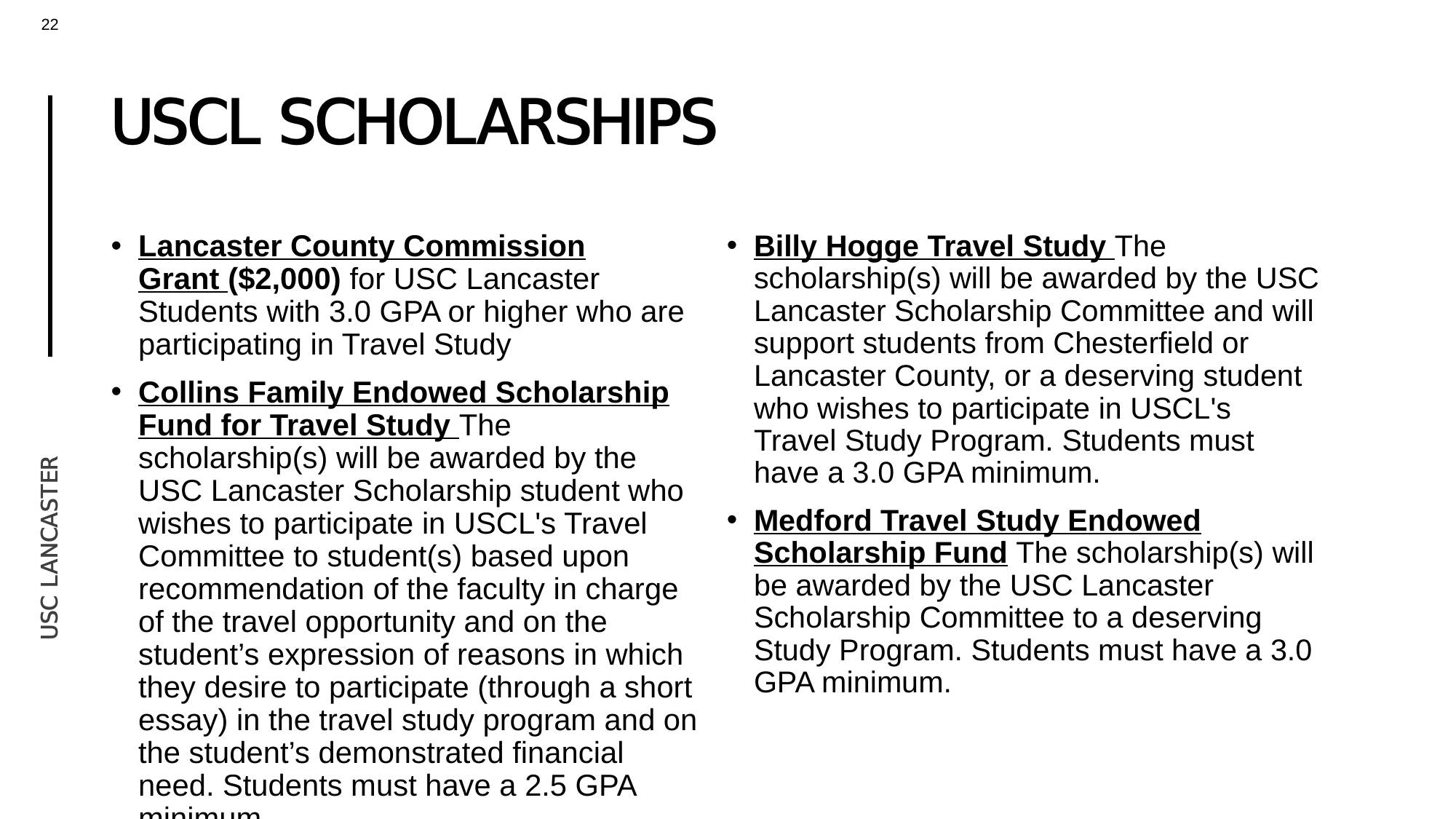

# USCL scholarships
Lancaster County Commission Grant ($2,000) for USC Lancaster Students with 3.0 GPA or higher who are participating in Travel Study
Collins Family Endowed Scholarship Fund for Travel Study The scholarship(s) will be awarded by the USC Lancaster Scholarship student who wishes to participate in USCL's Travel Committee to student(s) based upon recommendation of the faculty in charge of the travel opportunity and on the student’s expression of reasons in which they desire to participate (through a short essay) in the travel study program and on the student’s demonstrated financial need. Students must have a 2.5 GPA minimum.

Billy Hogge Travel Study The scholarship(s) will be awarded by the USC Lancaster Scholarship Committee and will support students from Chesterfield or Lancaster County, or a deserving student who wishes to participate in USCL's Travel Study Program. Students must have a 3.0 GPA minimum.
Medford Travel Study Endowed Scholarship Fund The scholarship(s) will be awarded by the USC Lancaster Scholarship Committee to a deserving  Study Program. Students must have a 3.0 GPA minimum.

USC Lancaster